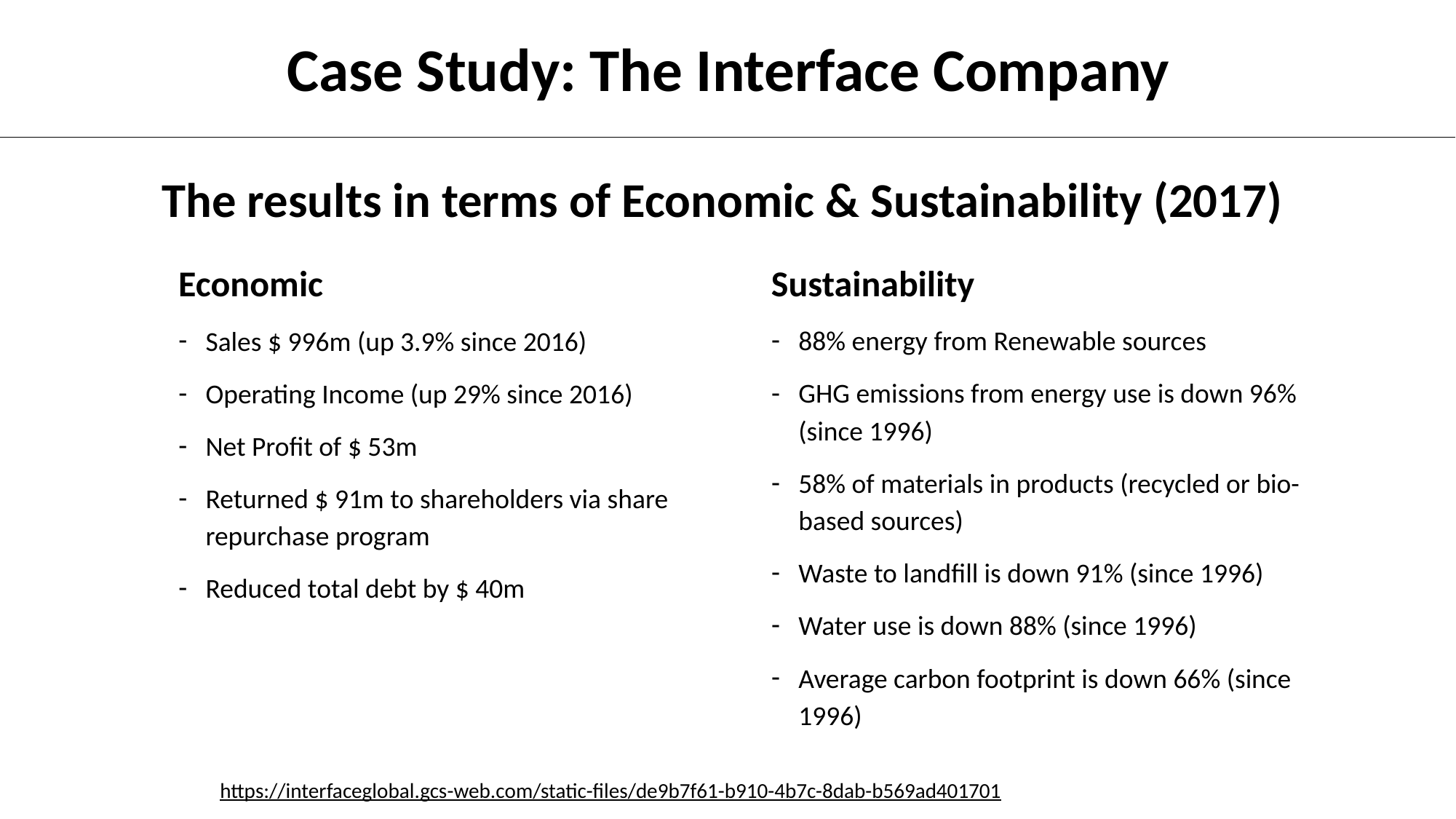

Case Study: The Interface Company
# The results in terms of Economic & Sustainability (2017)
Economic
Sales $ 996m (up 3.9% since 2016)
Operating Income (up 29% since 2016)
Net Profit of $ 53m
Returned $ 91m to shareholders via share repurchase program
Reduced total debt by $ 40m
Sustainability
88% energy from Renewable sources
GHG emissions from energy use is down 96% (since 1996)
58% of materials in products (recycled or bio-based sources)
Waste to landfill is down 91% (since 1996)
Water use is down 88% (since 1996)
Average carbon footprint is down 66% (since 1996)
https://interfaceglobal.gcs-web.com/static-files/de9b7f61-b910-4b7c-8dab-b569ad401701